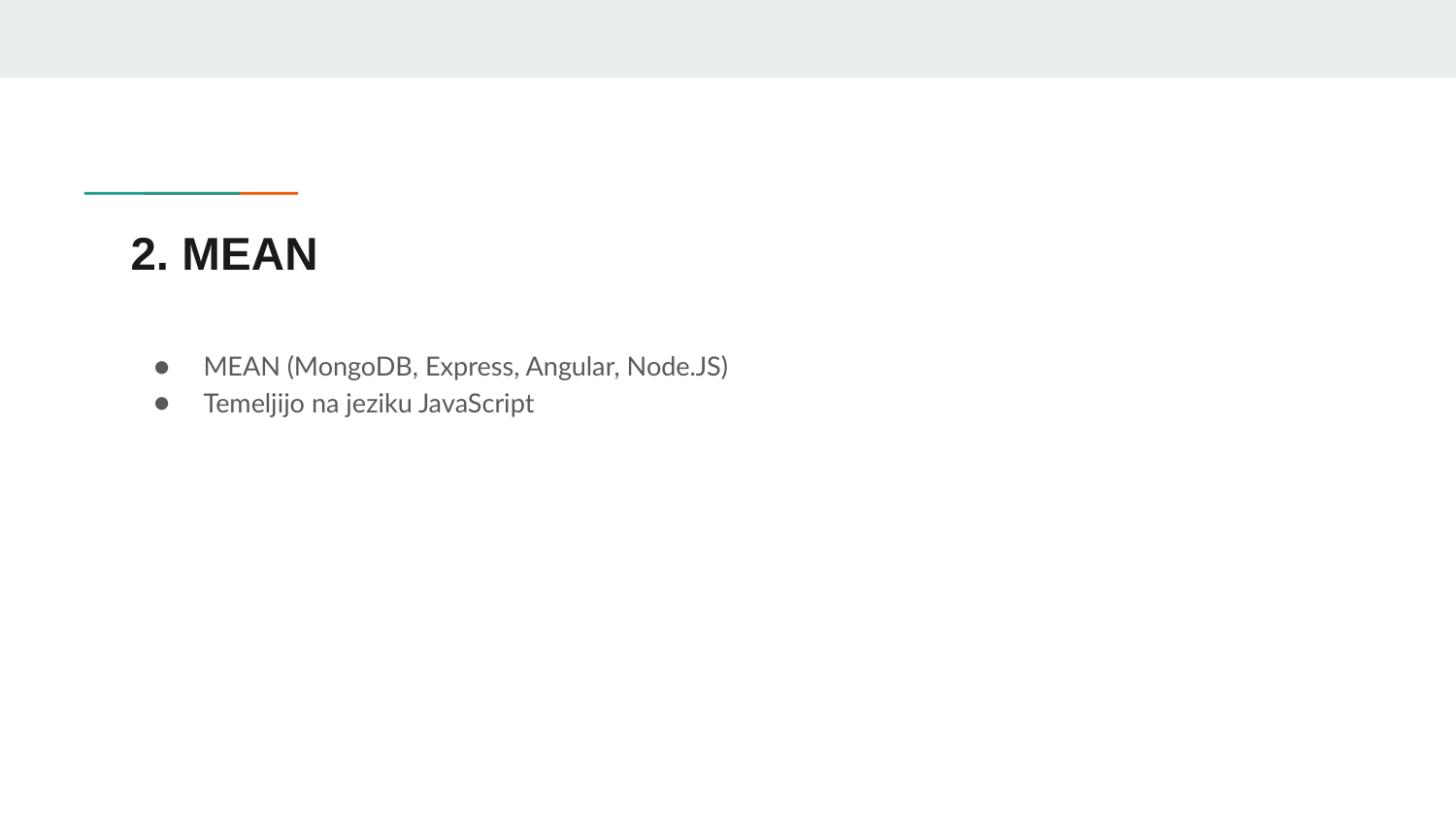

# 2. MEAN
MEAN (MongoDB, Express, Angular, Node.JS)
Temeljijo na jeziku JavaScript